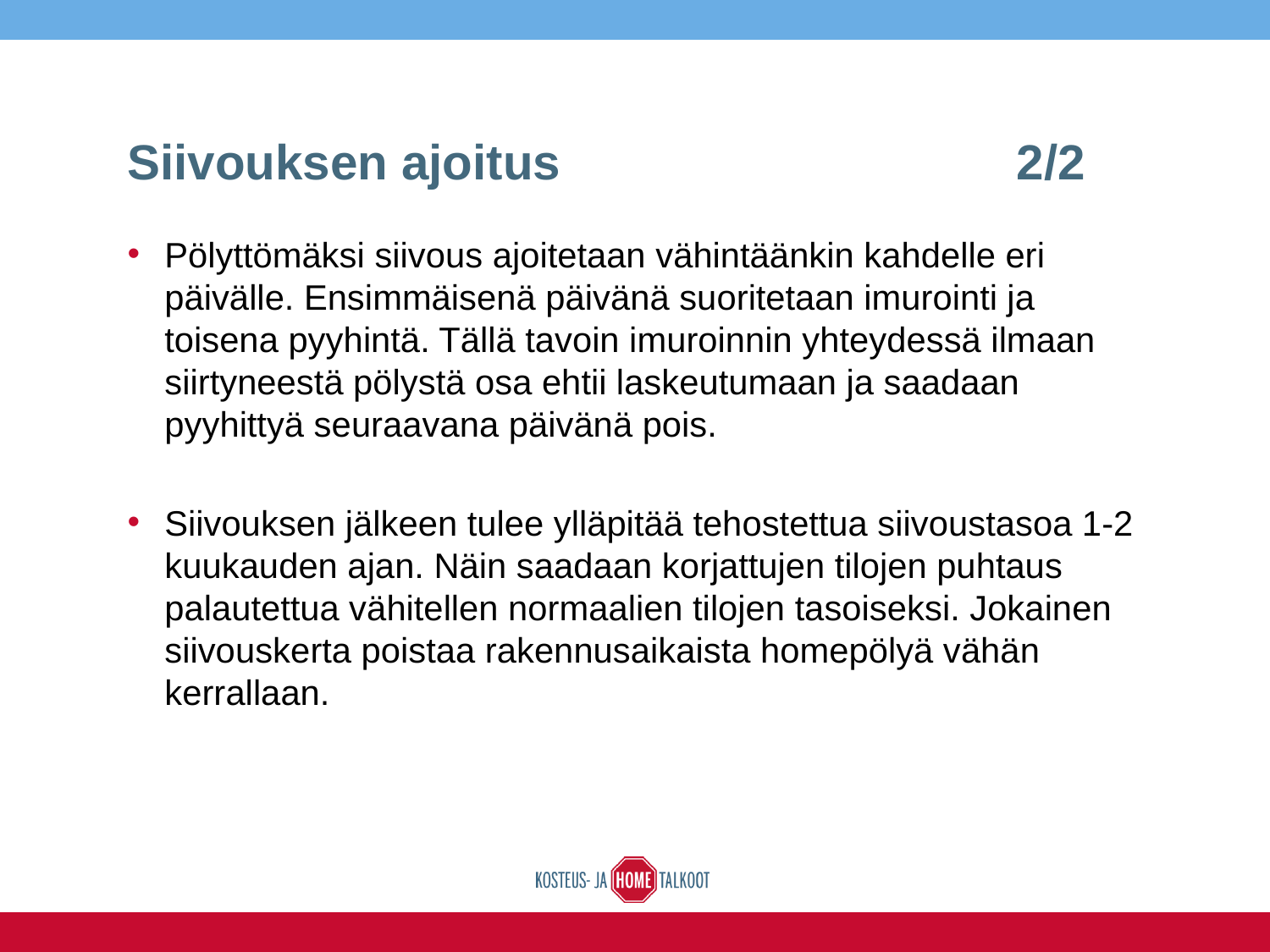

# Siivouksen ajoitus				2/2
Pölyttömäksi siivous ajoitetaan vähintäänkin kahdelle eri päivälle. Ensimmäisenä päivänä suoritetaan imurointi ja toisena pyyhintä. Tällä tavoin imuroinnin yhteydessä ilmaan siirtyneestä pölystä osa ehtii laskeutumaan ja saadaan pyyhittyä seuraavana päivänä pois.

Siivouksen jälkeen tulee ylläpitää tehostettua siivoustasoa 1-2 kuukauden ajan. Näin saadaan korjattujen tilojen puhtaus palautettua vähitellen normaalien tilojen tasoiseksi. Jokainen siivouskerta poistaa rakennusaikaista homepölyä vähän kerrallaan.